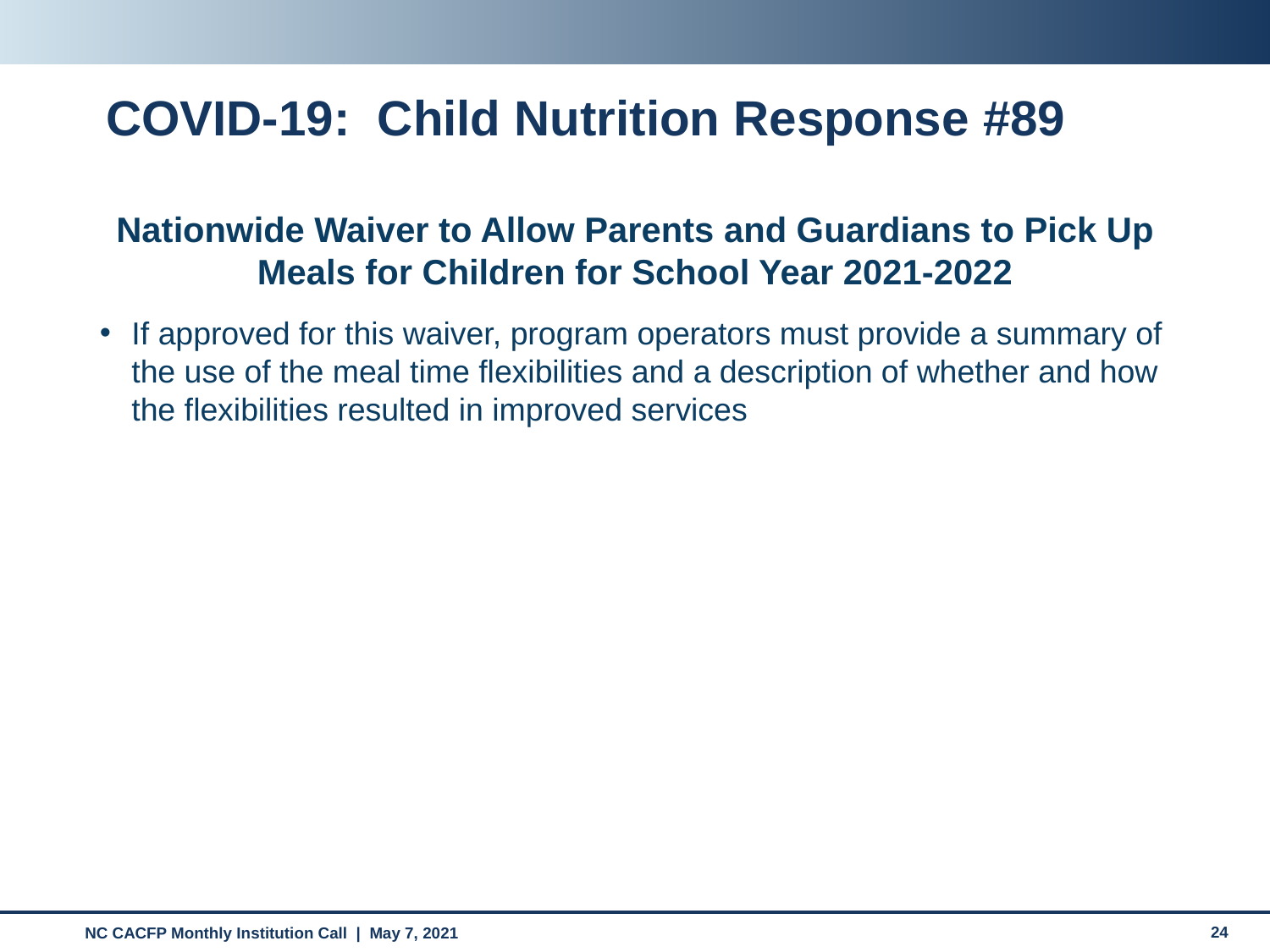

# COVID-19:  Child Nutrition Response #89
Nationwide Waiver to Allow Parents and Guardians to Pick Up Meals for Children for School Year 2021-2022
If approved for this waiver, program operators must provide a summary of the use of the meal time flexibilities and a description of whether and how the flexibilities resulted in improved services